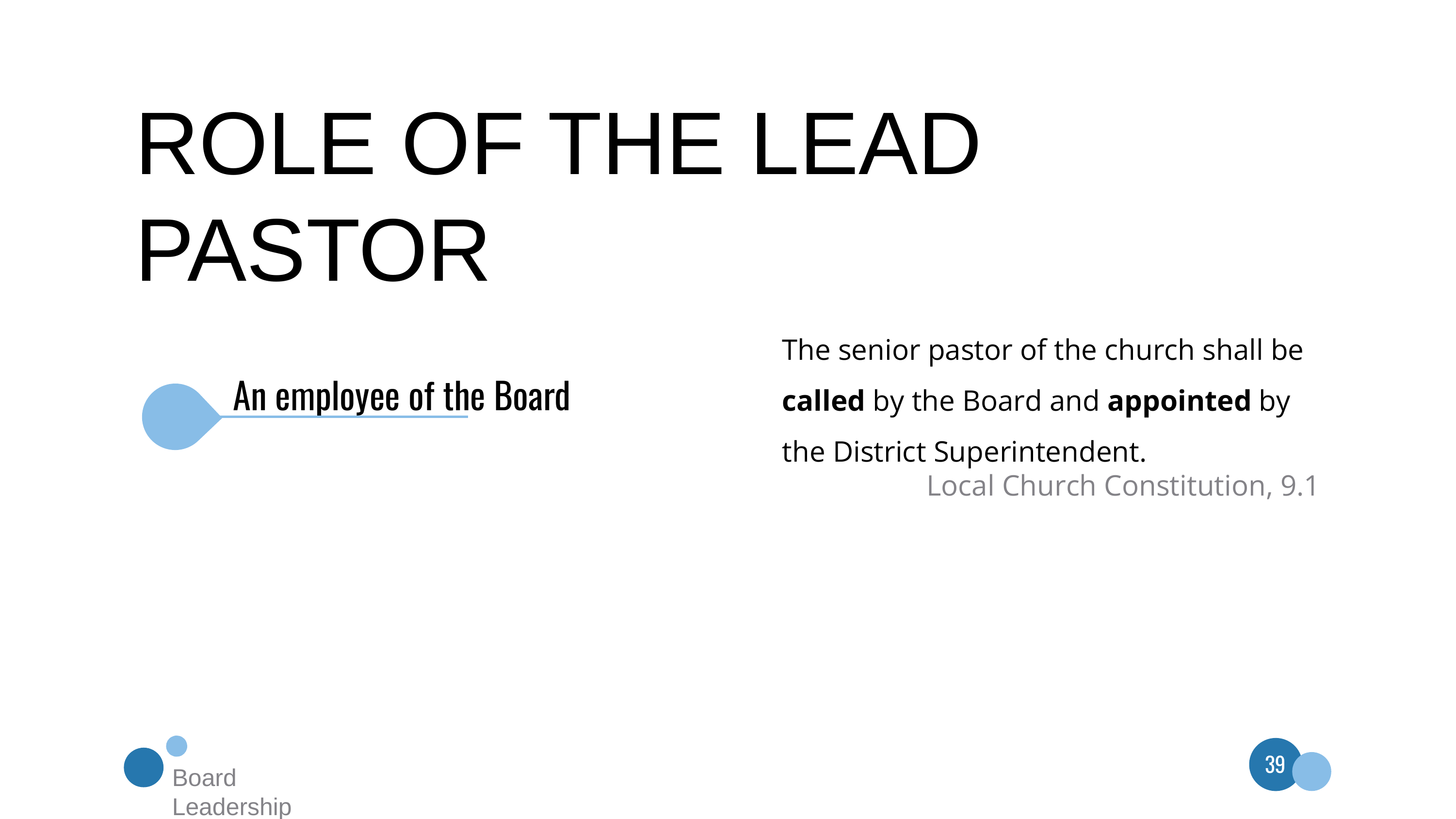

ROLE OF THE LEAD PASTOR
The senior pastor of the church shall be called by the Board and appointed by the District Superintendent.
Local Church Constitution, 9.1
An employee of the Board